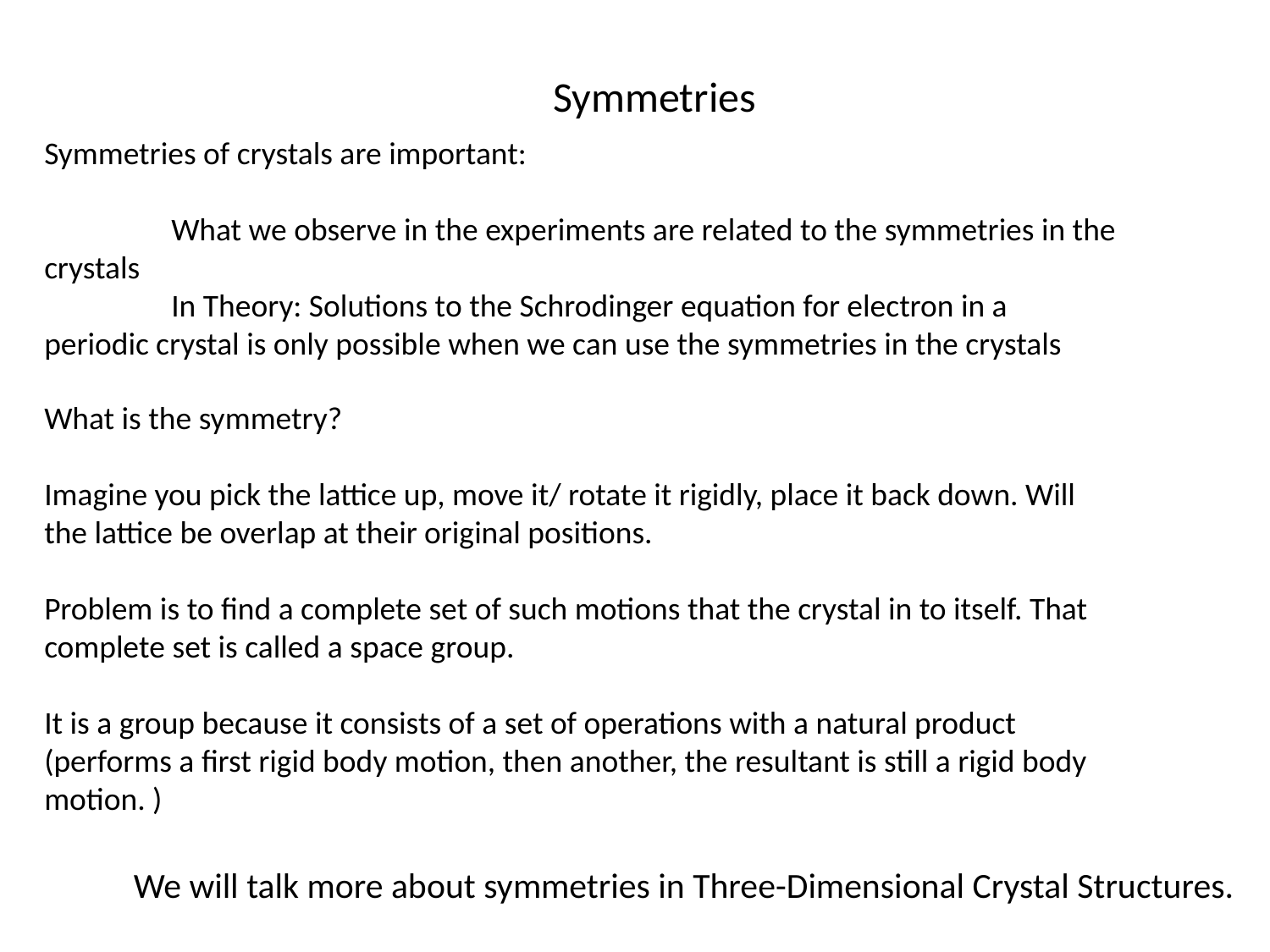

Symmetries
Symmetries of crystals are important:

	What we observe in the experiments are related to the symmetries in the crystals
	In Theory: Solutions to the Schrodinger equation for electron in a periodic crystal is only possible when we can use the symmetries in the crystals
What is the symmetry?

Imagine you pick the lattice up, move it/ rotate it rigidly, place it back down. Will the lattice be overlap at their original positions.

Problem is to find a complete set of such motions that the crystal in to itself. That complete set is called a space group.

It is a group because it consists of a set of operations with a natural product (performs a first rigid body motion, then another, the resultant is still a rigid body motion. )
We will talk more about symmetries in Three-Dimensional Crystal Structures.